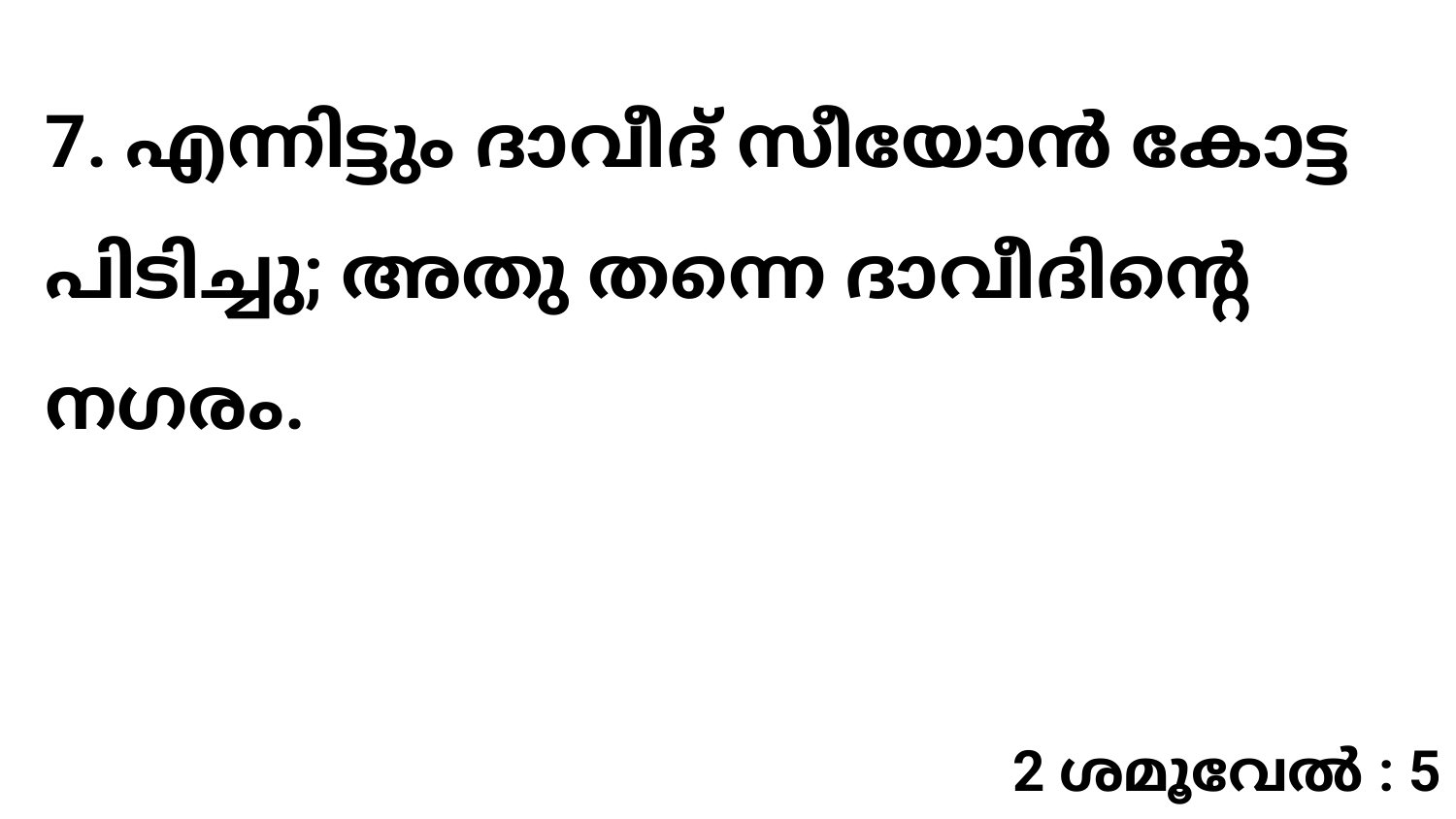

7. എന്നിട്ടും ദാവീദ് സീയോൻ കോട്ട പിടിച്ചു; അതു തന്നെ ദാവീദിന്റെ നഗരം.
2 ശമൂവേൽ : 5